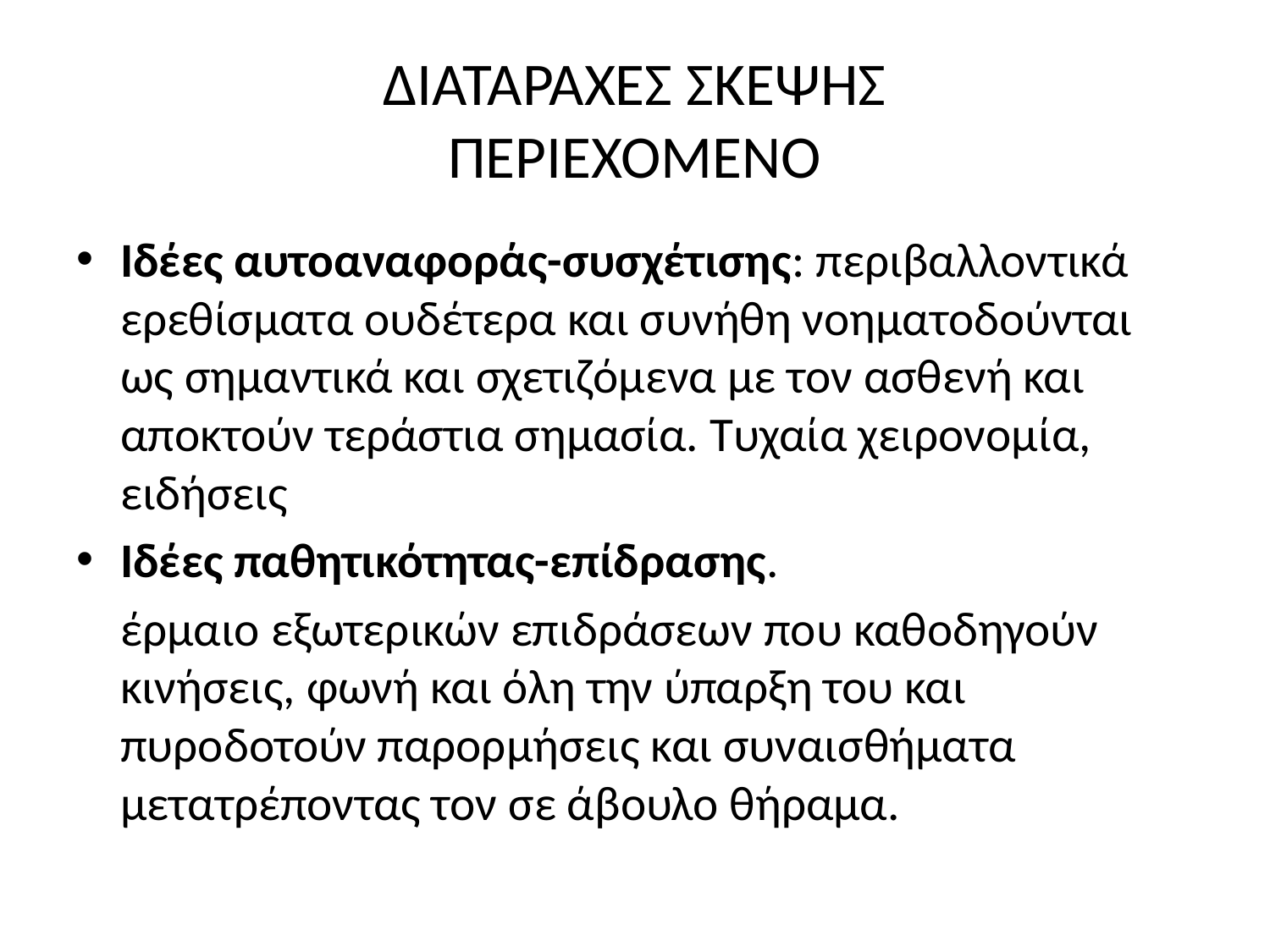

# ΔΙΑΤΑΡΑΧΕΣ ΣΚΕΨΗΣ ΠΕΡΙΕΧΟΜΕΝΟ
Ιδέες αυτοαναφοράς-συσχέτισης: περιβαλλοντικά ερεθίσματα ουδέτερα και συνήθη νοηματοδούνται ως σημαντικά και σχετιζόμενα με τον ασθενή και αποκτούν τεράστια σημασία. Τυχαία χειρονομία, ειδήσεις
Ιδέες παθητικότητας-επίδρασης.
	έρμαιο εξωτερικών επιδράσεων που καθοδηγούν κινήσεις, φωνή και όλη την ύπαρξη του και πυροδοτούν παρορμήσεις και συναισθήματα μετατρέποντας τον σε άβουλο θήραμα.